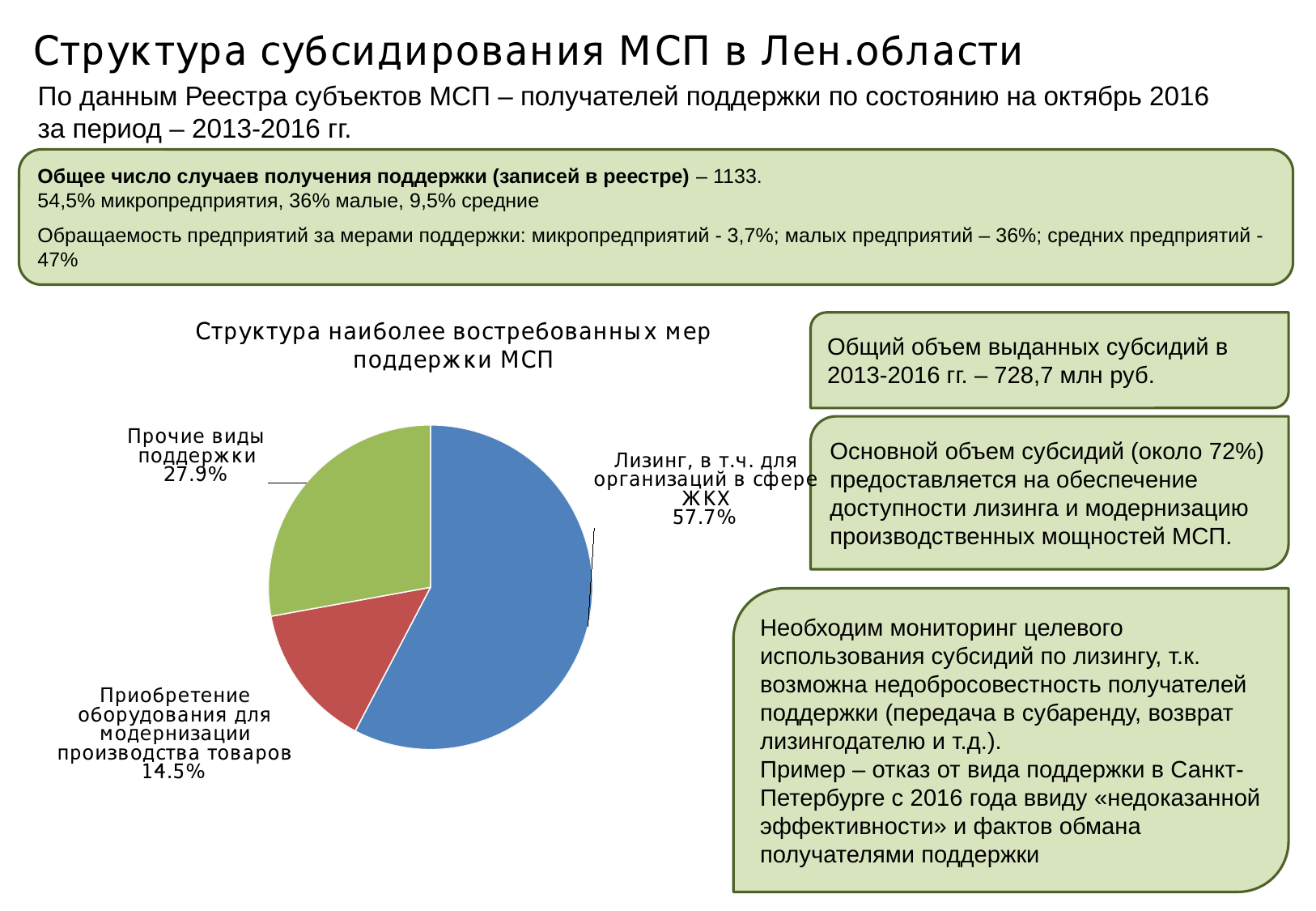

# Структура субсидирования МСП в Лен.области
По данным Реестра субъектов МСП – получателей поддержки по состоянию на октябрь 2016
за период – 2013-2016 гг.
Общее число случаев получения поддержки (записей в реестре) – 1133.
54,5% микропредприятия, 36% малые, 9,5% средние
Обращаемость предприятий за мерами поддержки: микропредприятий - 3,7%; малых предприятий – 36%; средних предприятий - 47%
Структура наиболее востребованных мер поддержки МСП
Общий объем выданных субсидий в 2013-2016 гг. – 728,7 млн руб.

### Chart

| Category |  |
|---|---|
| Лизинг, в т.ч. для организаций в сфере ЖКХ | 0.5768098645602556 |
| Приобретение оборудования для модернизации производства товаров | 0.14455406887158614 |
| Прочие виды поддержки | 0.27863606656815826 |
Основной объем субсидий (около 72%) предоставляется на обеспечение доступности лизинга и модернизацию производственных мощностей МСП.
Необходим мониторинг целевого использования субсидий по лизингу, т.к. возможна недобросовестность получателей поддержки (передача в субаренду, возврат лизингодателю и т.д.).
Пример – отказ от вида поддержки в Санкт-Петербурге с 2016 года ввиду «недоказанной эффективности» и фактов обмана получателями поддержки